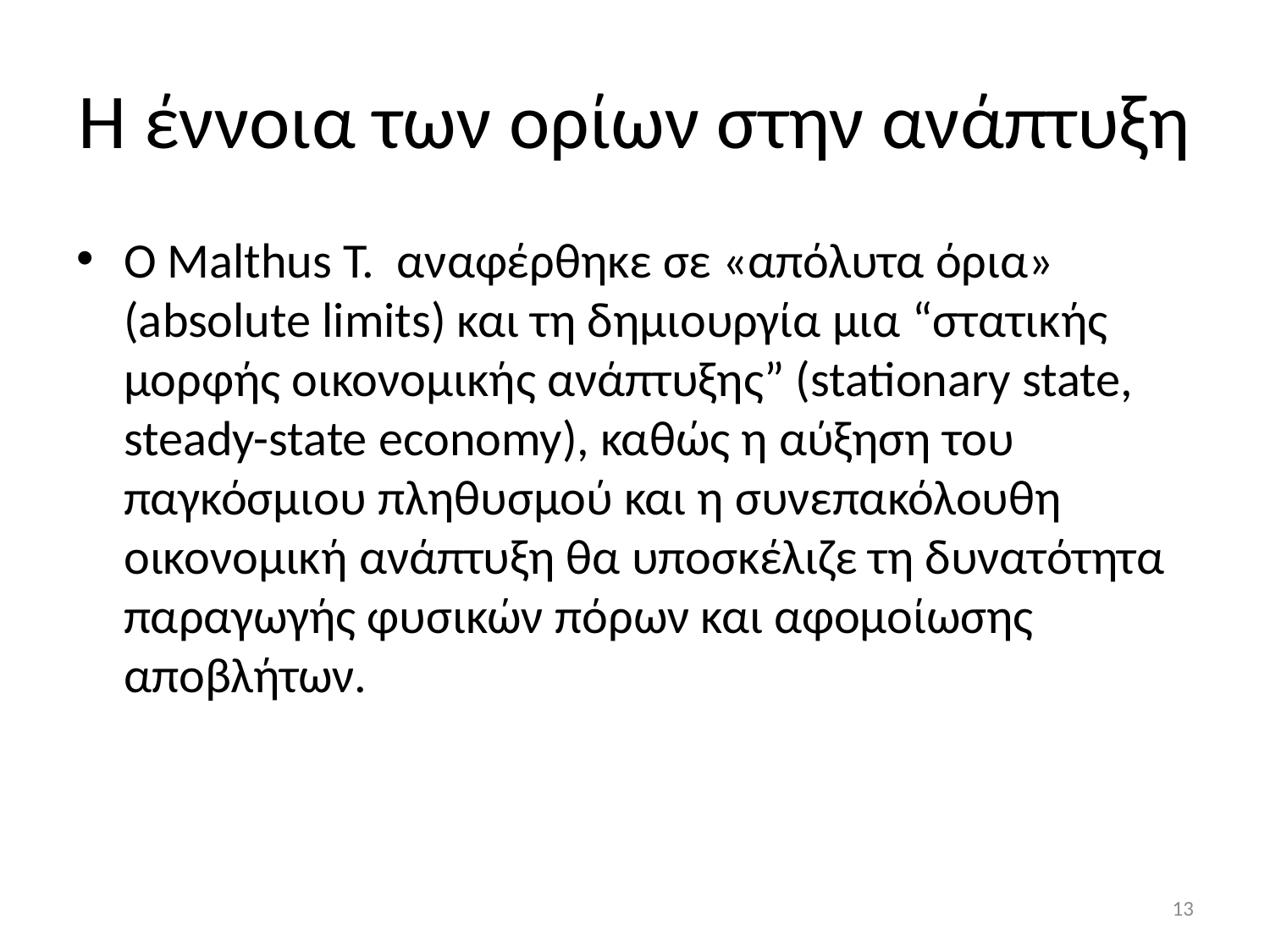

# Η έννοια των ορίων στην ανάπτυξη
Ο Malthus Τ.  αναφέρθηκε σε «απόλυτα όρια» (absolute limits) και τη δημιουργία μια “στατικής μορφής οικονομικής ανάπτυξης” (stationary state, steady-state economy), καθώς η αύξηση του παγκόσμιου πληθυσμού και η συνεπακόλουθη οικονομική ανάπτυξη θα υποσκέλιζε τη δυνατότητα παραγωγής φυσικών πόρων και αφομοίωσης αποβλήτων.
13